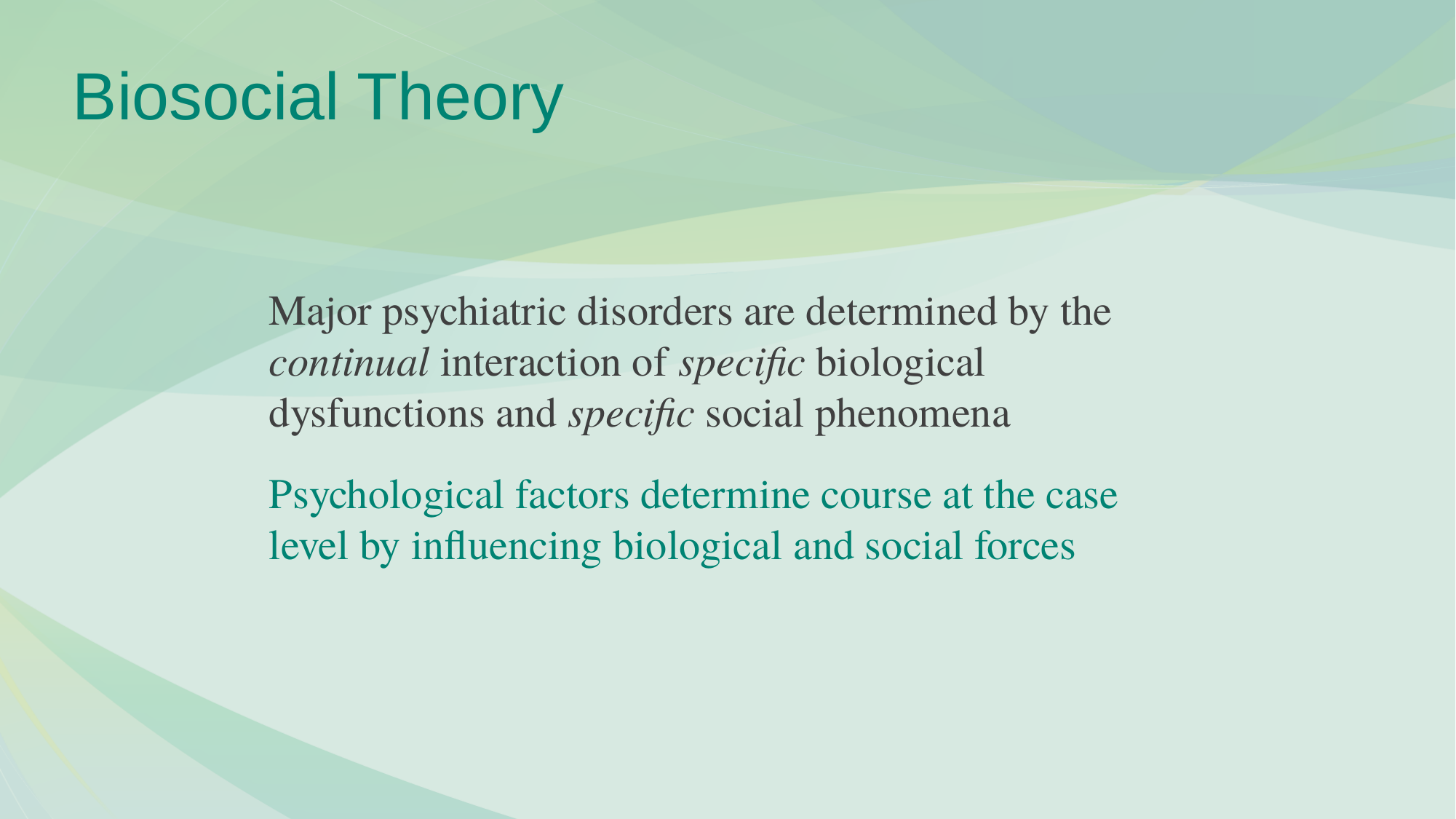

# Biosocial Theory
Major psychiatric disorders are determined by the continual interaction of specific biological dysfunctions and specific social phenomena
Psychological factors determine course at the case level by influencing biological and social forces